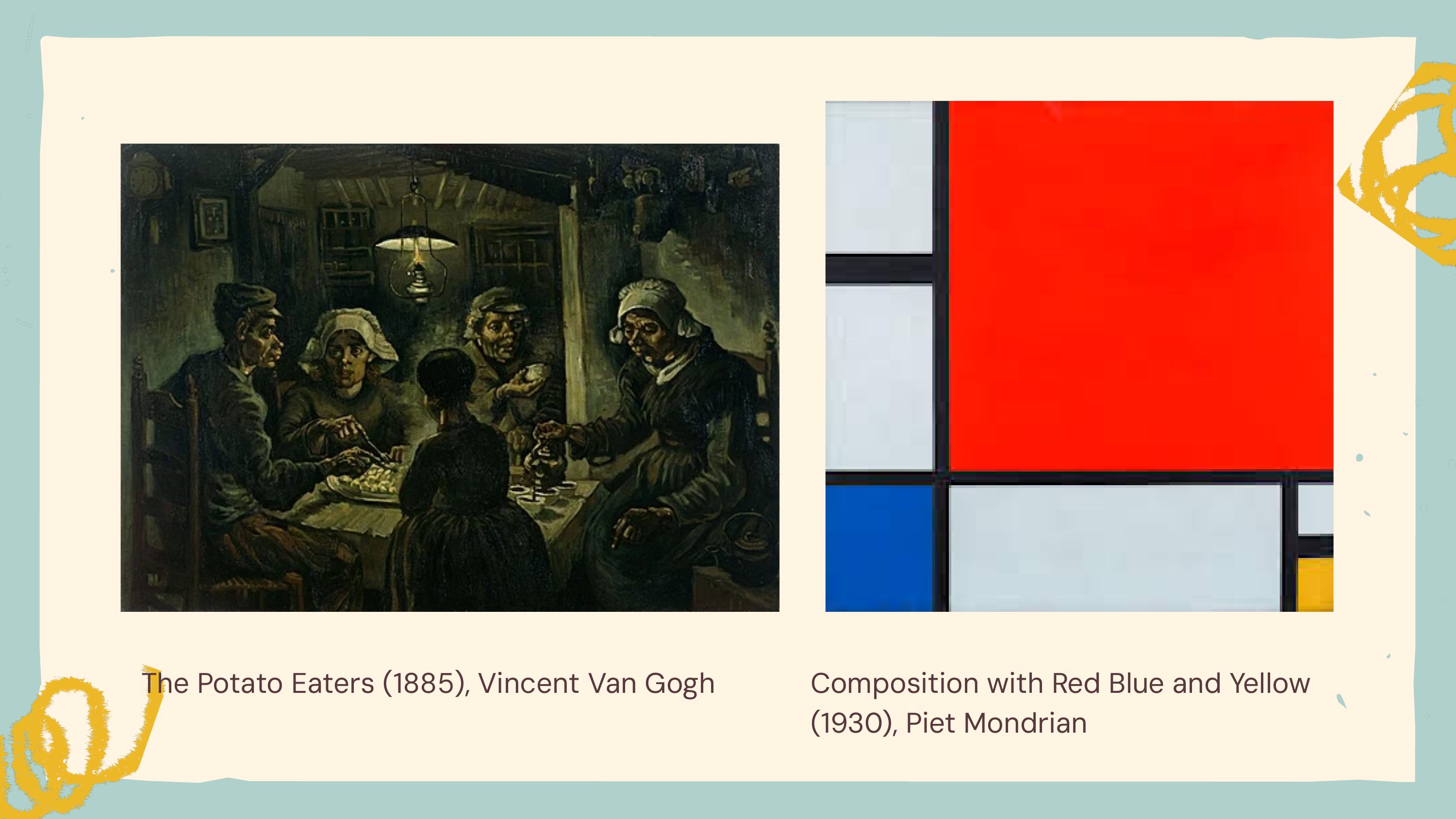

The Potato Eaters (1885), Vincent Van Gogh
Composition with Red Blue and Yellow (1930), Piet Mondrian